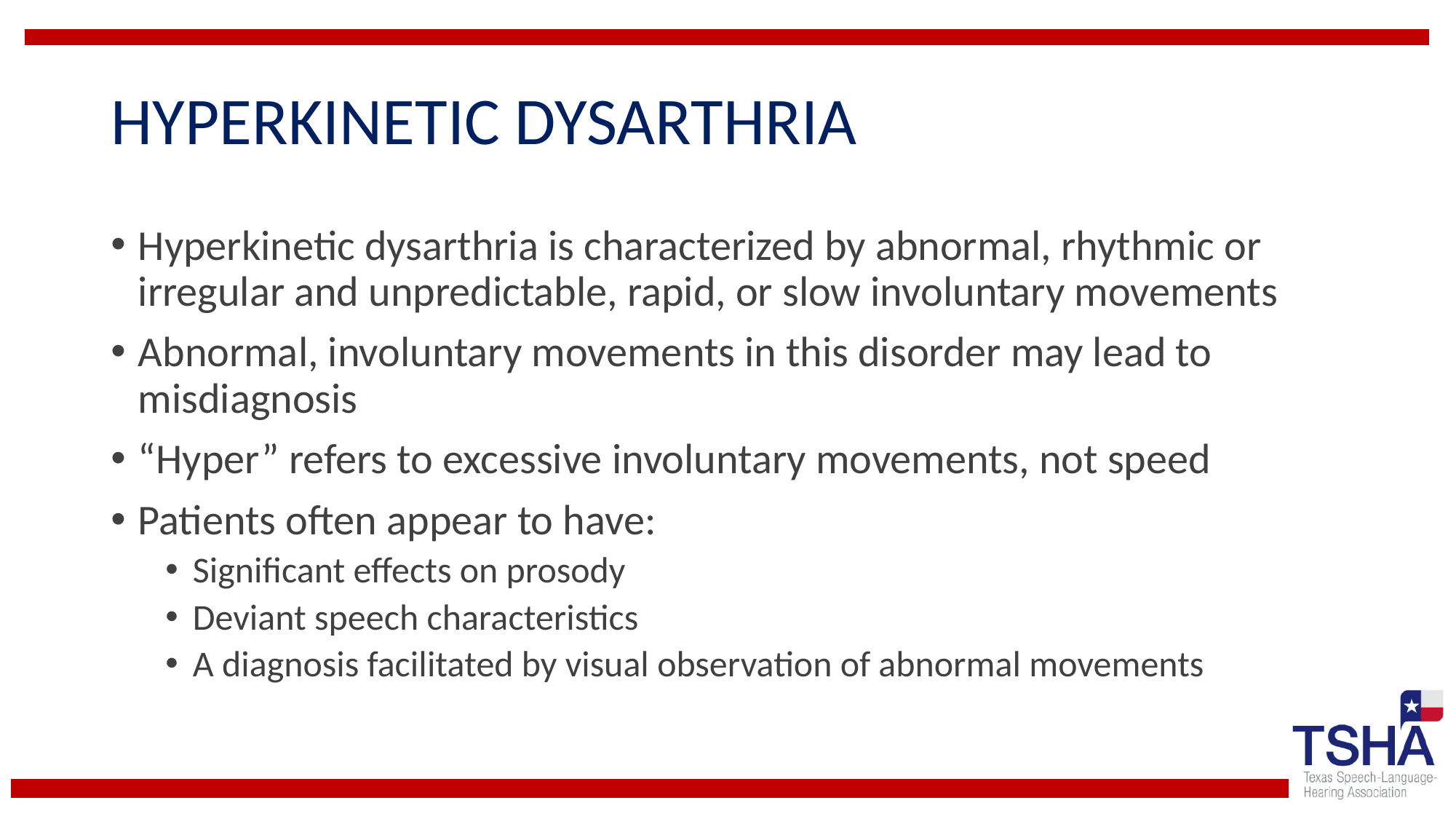

# HYPERKINETIC DYSARTHRIA
Hyperkinetic dysarthria is characterized by abnormal, rhythmic or irregular and unpredictable, rapid, or slow involuntary movements
Abnormal, involuntary movements in this disorder may lead to misdiagnosis
“Hyper” refers to excessive involuntary movements, not speed
Patients often appear to have:
Significant effects on prosody
Deviant speech characteristics
A diagnosis facilitated by visual observation of abnormal movements